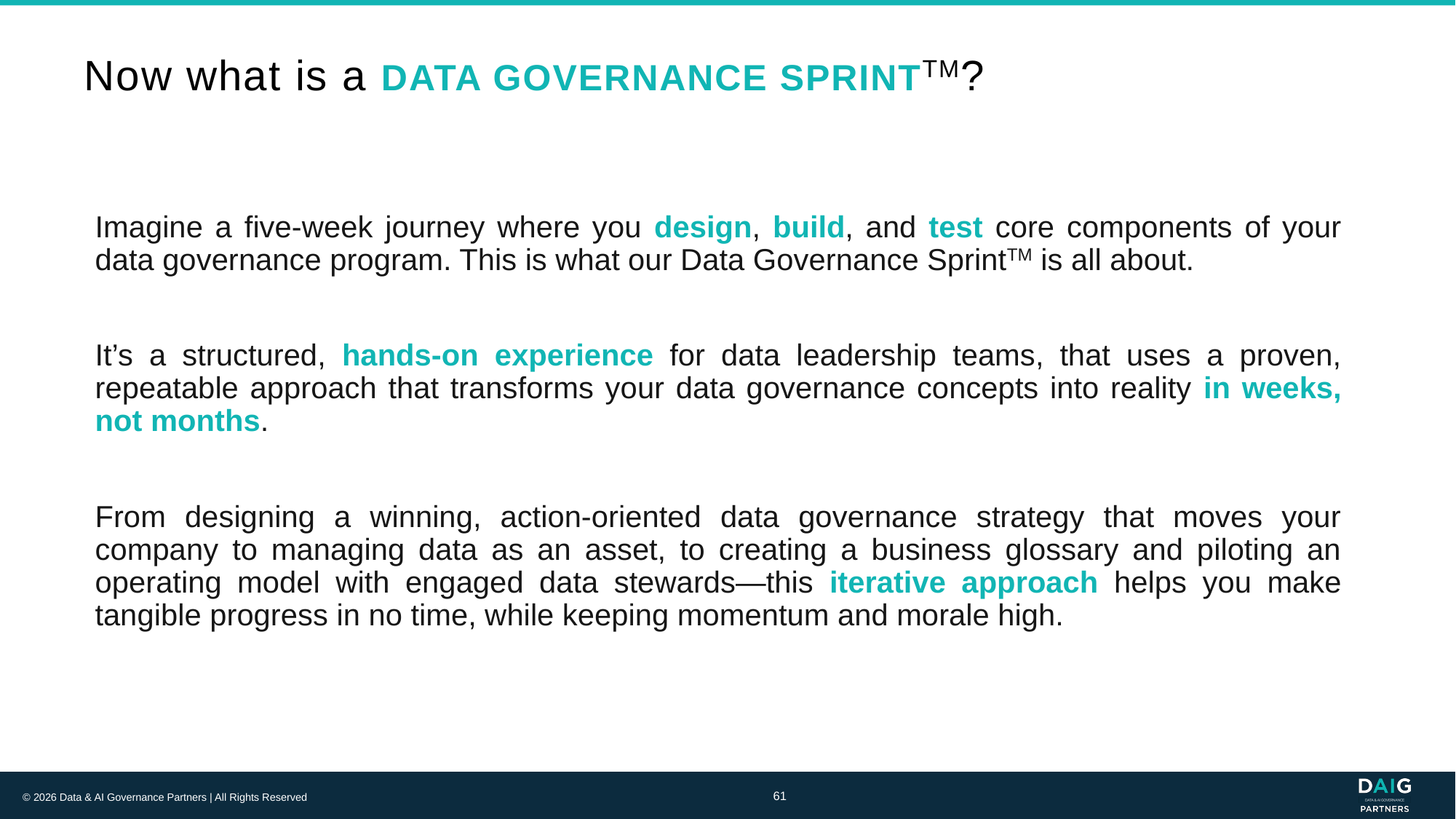

# Now what is a DATA GOVERNANCE SPRINTTM?
Imagine a five-week journey where you design, build, and test core components of your data governance program. This is what our Data Governance SprintTM is all about.

It’s a structured, hands-on experience for data leadership teams, that uses a proven, repeatable approach that transforms your data governance concepts into reality in weeks, not months.

From designing a winning, action-oriented data governance strategy that moves your company to managing data as an asset, to creating a business glossary and piloting an operating model with engaged data stewards—this iterative approach helps you make tangible progress in no time, while keeping momentum and morale high.
61
© 2026 Data & AI Governance Partners | All Rights Reserved